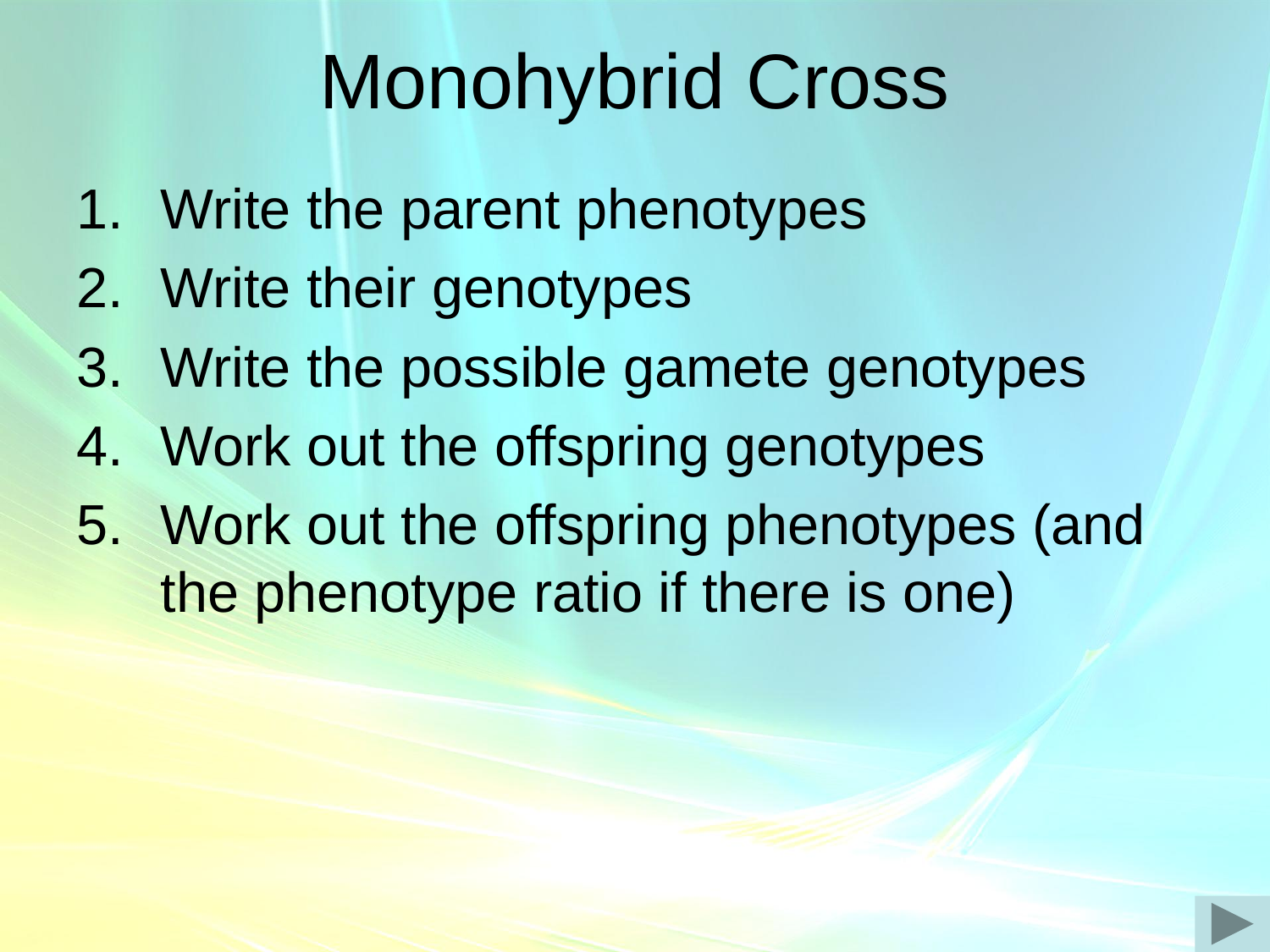

# Monohybrid Cross
Write the parent phenotypes
Write their genotypes
Write the possible gamete genotypes
Work out the offspring genotypes
Work out the offspring phenotypes (and the phenotype ratio if there is one)